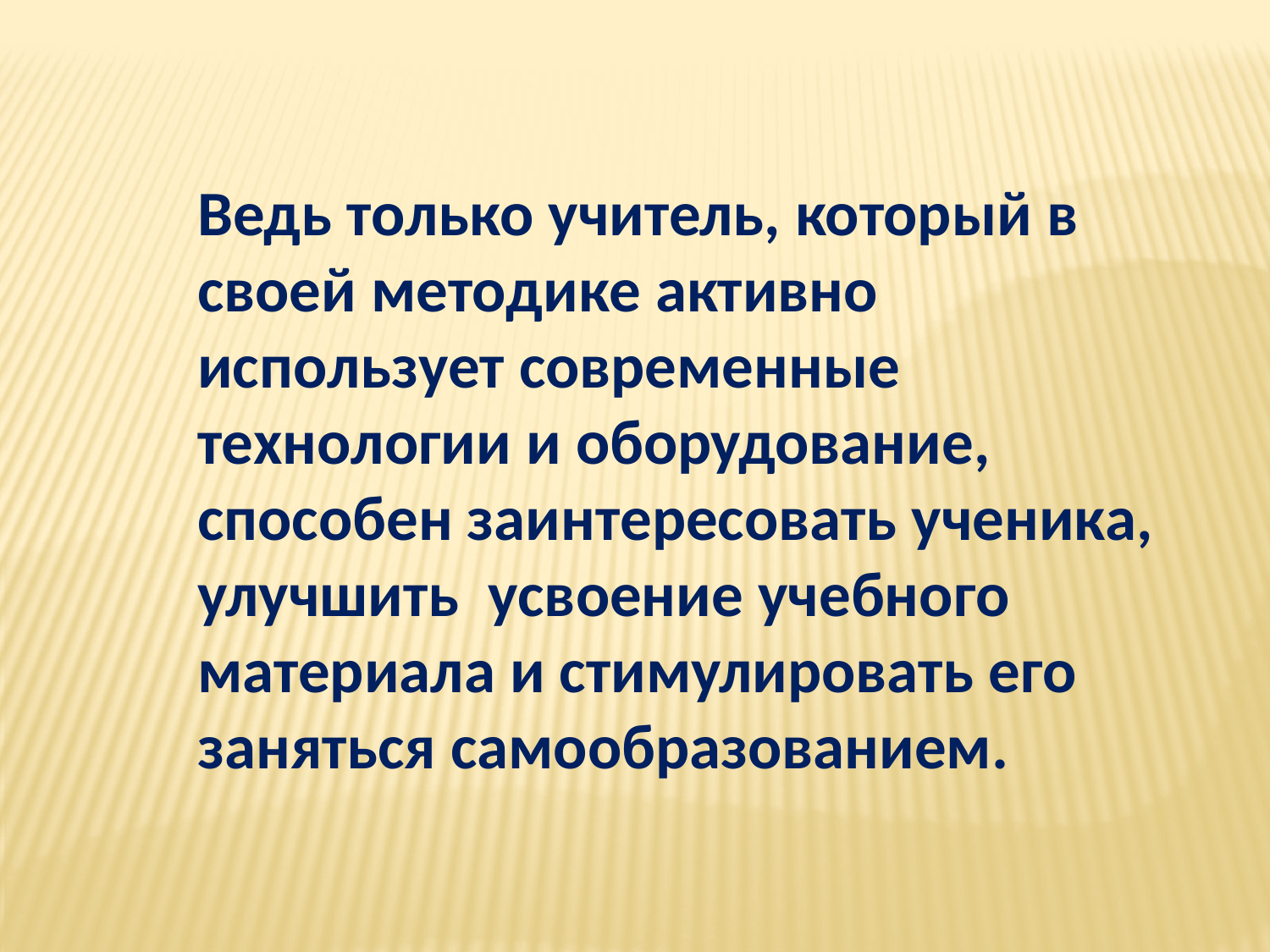

Ведь только учитель, который в своей методике активно использует современные технологии и оборудование, способен заинтересовать ученика, улучшить  усвоение учебного материала и стимулировать его заняться самообразованием.